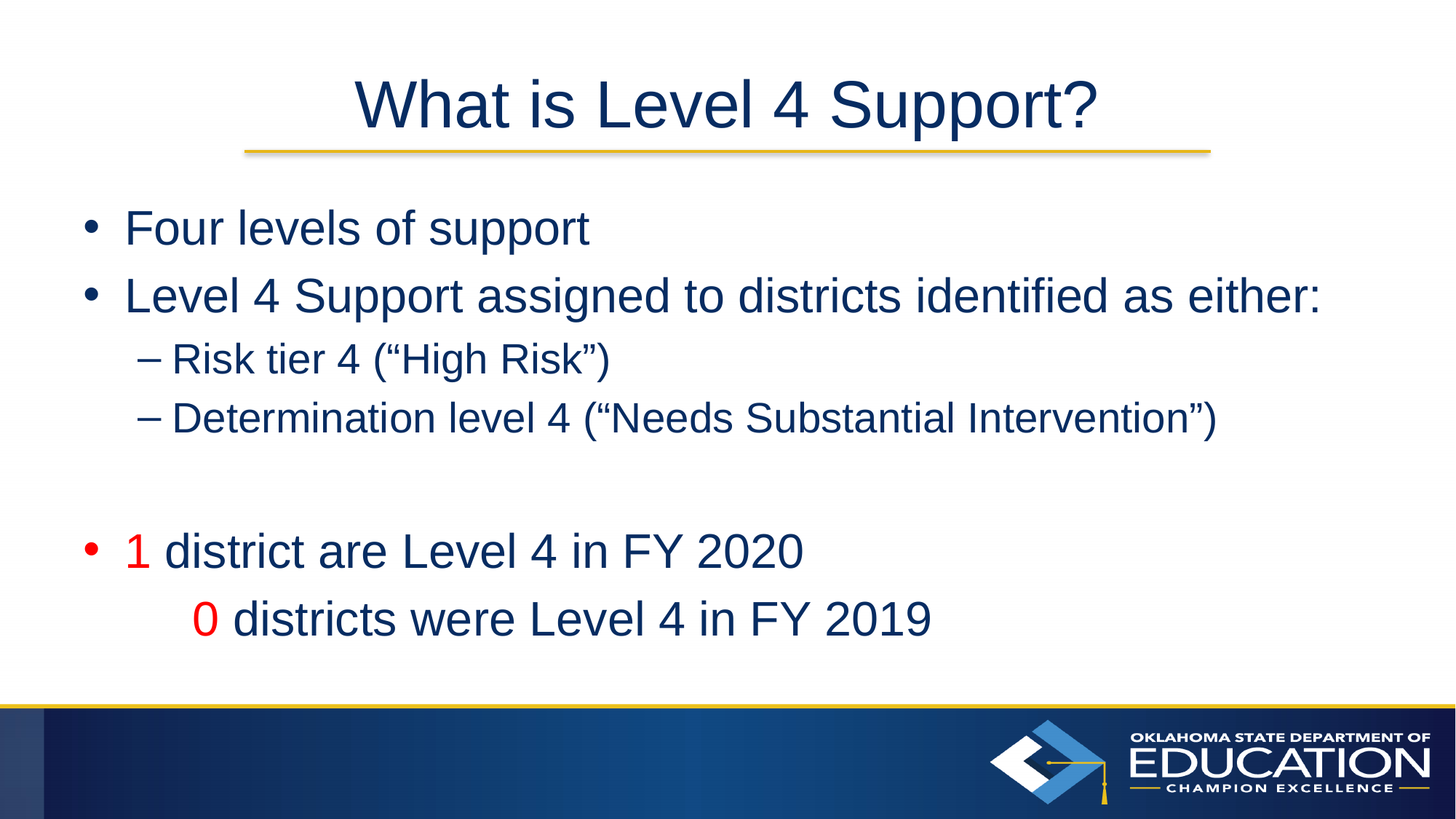

# What is Level 4 Support?
Four levels of support
Level 4 Support assigned to districts identified as either:
Risk tier 4 (“High Risk”)
Determination level 4 (“Needs Substantial Intervention”)

1 district are Level 4 in FY 2020
	0 districts were Level 4 in FY 2019